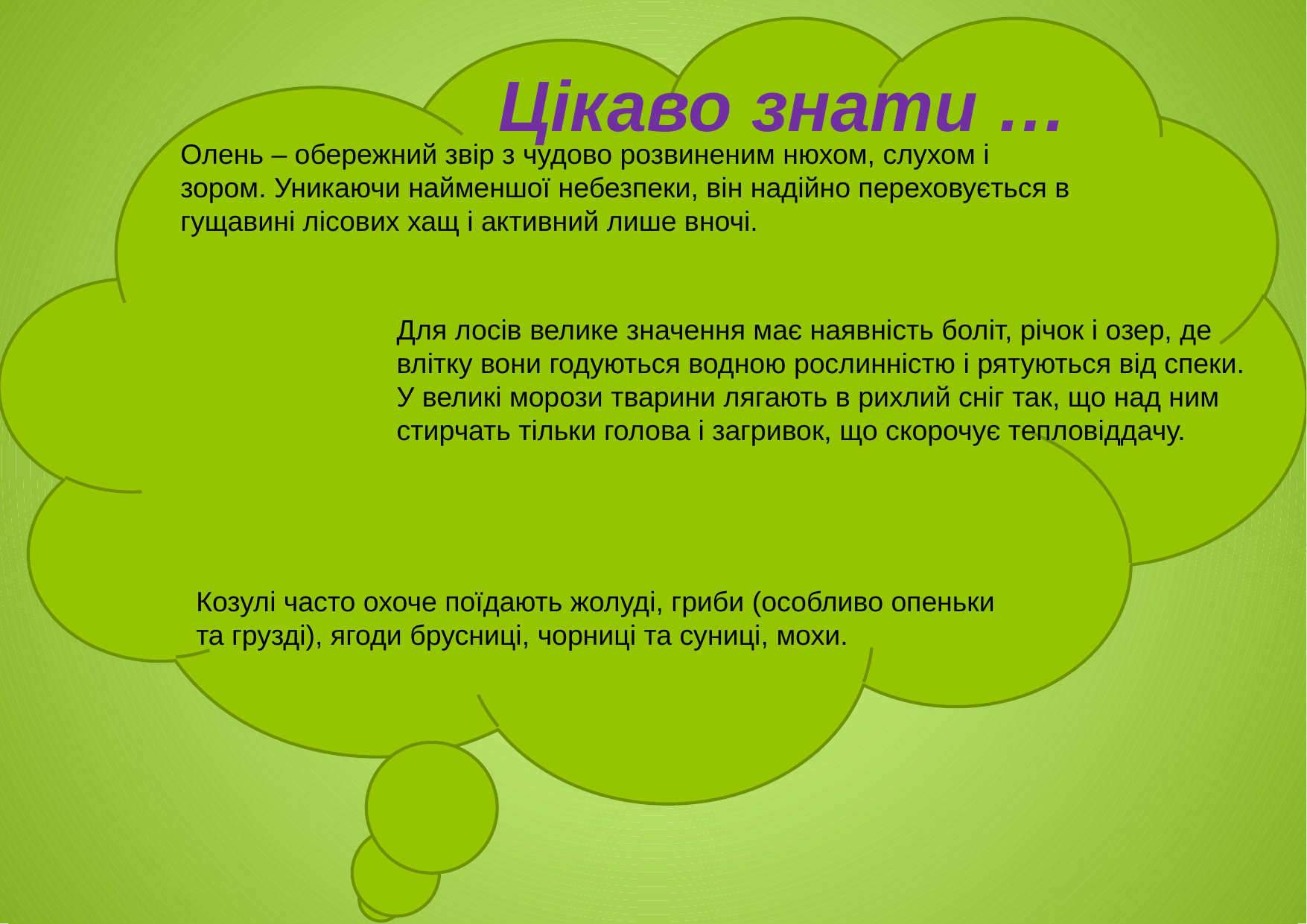

Цікаво знати …
Олень – обережний звір з чудово розвиненим нюхом, слухом і зором. Уникаючи найменшої небезпеки, він надійно переховується в гущавині лісових хащ і активний лише вночі.
Для лосів велике значення має наявність боліт, річок і озер, де влітку вони годуються водною рослинністю і рятуються від спеки. У великі морози тварини лягають в рихлий сніг так, що над ним стирчать тільки голова і загривок, що скорочує тепловіддачу.
Козулі часто охоче поїдають жолуді, гриби (особливо опеньки та грузді), ягоди брусниці, чорниці та суниці, мохи.